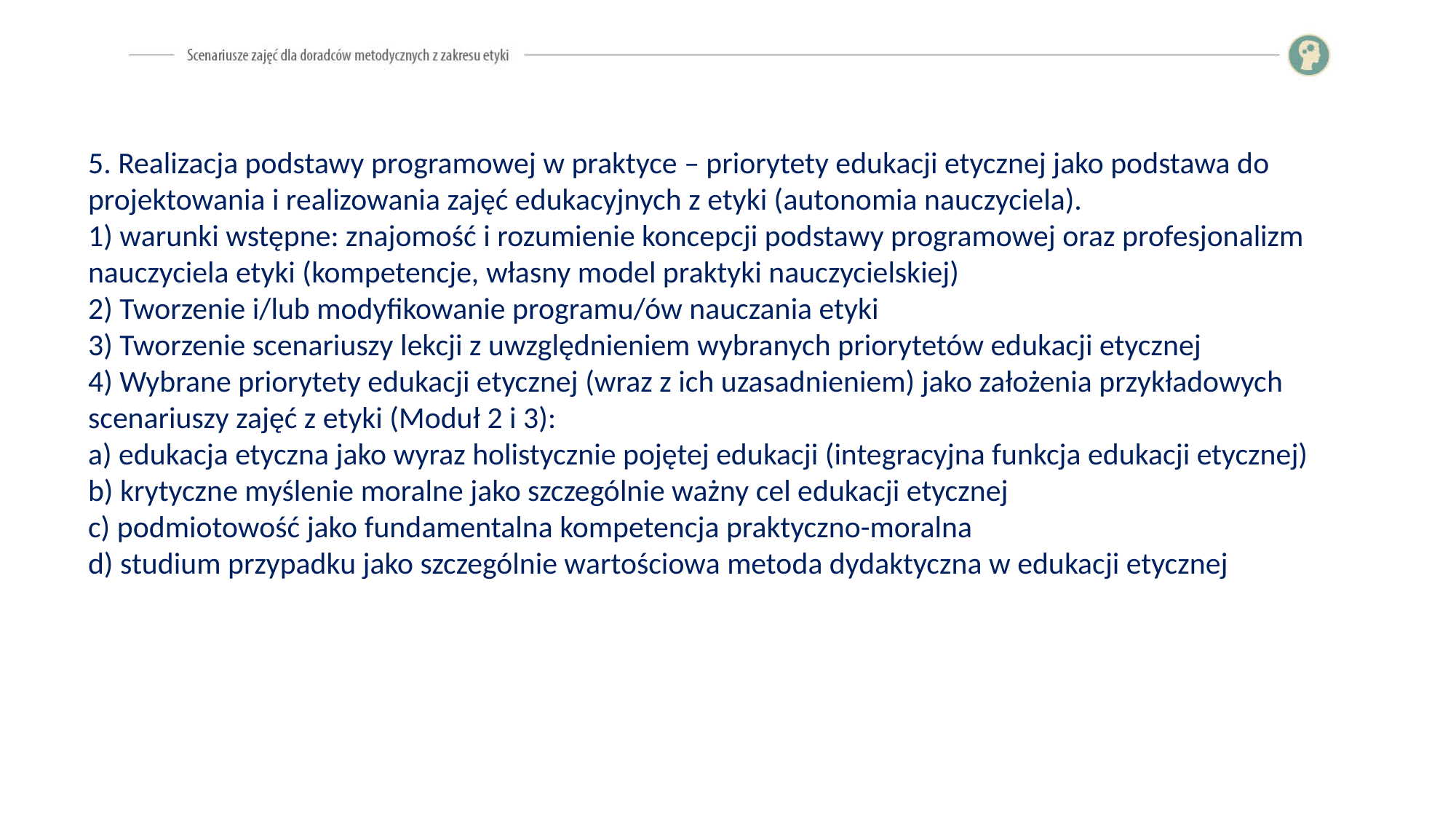

5. Realizacja podstawy programowej w praktyce – priorytety edukacji etycznej jako podstawa do projektowania i realizowania zajęć edukacyjnych z etyki (autonomia nauczyciela).
1) warunki wstępne: znajomość i rozumienie koncepcji podstawy programowej oraz profesjonalizm nauczyciela etyki (kompetencje, własny model praktyki nauczycielskiej)
2) Tworzenie i/lub modyfikowanie programu/ów nauczania etyki
3) Tworzenie scenariuszy lekcji z uwzględnieniem wybranych priorytetów edukacji etycznej
4) Wybrane priorytety edukacji etycznej (wraz z ich uzasadnieniem) jako założenia przykładowych scenariuszy zajęć z etyki (Moduł 2 i 3):
a) edukacja etyczna jako wyraz holistycznie pojętej edukacji (integracyjna funkcja edukacji etycznej)
b) krytyczne myślenie moralne jako szczególnie ważny cel edukacji etycznej
c) podmiotowość jako fundamentalna kompetencja praktyczno-moralna
d) studium przypadku jako szczególnie wartościowa metoda dydaktyczna w edukacji etycznej